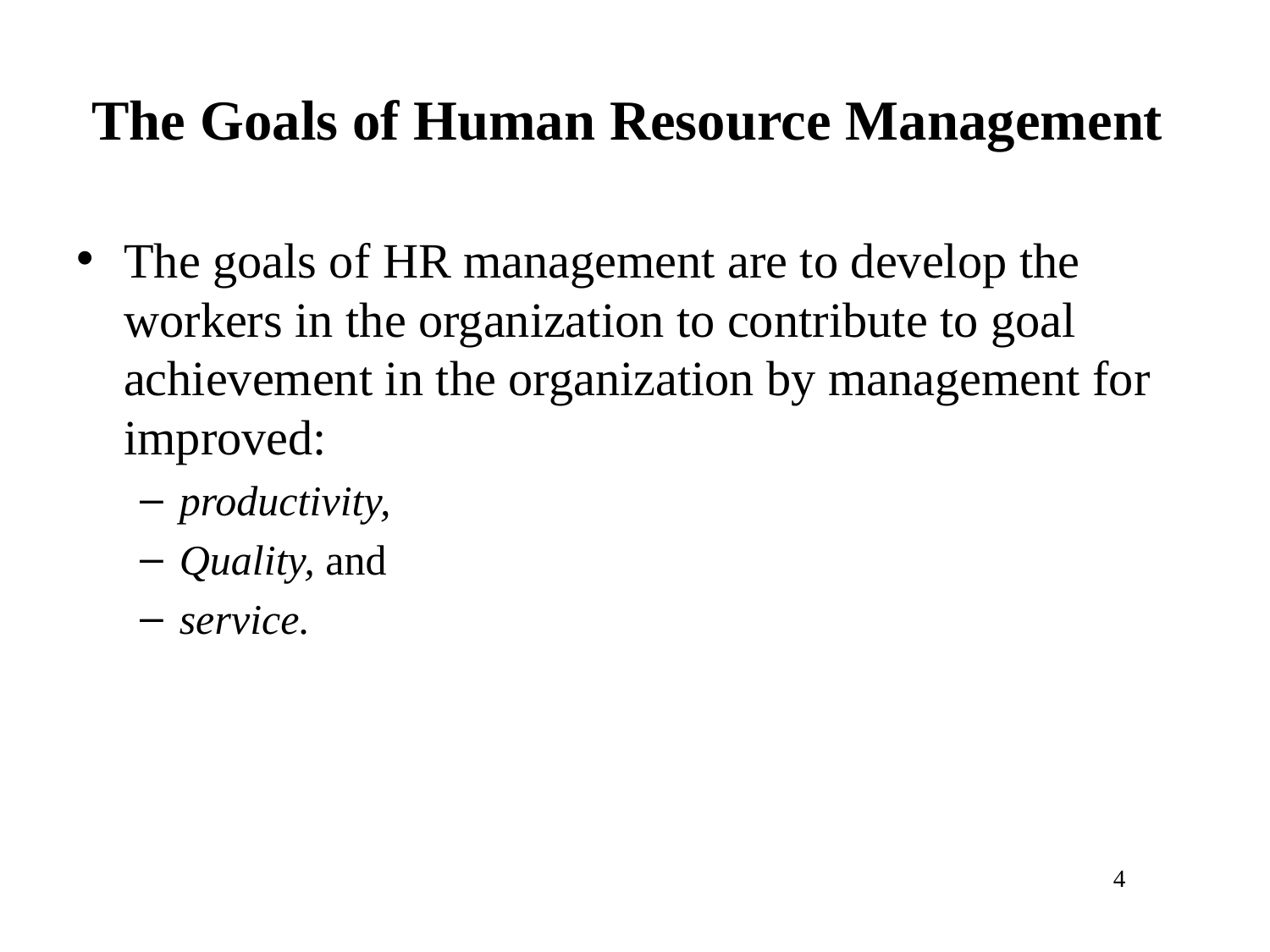

# The Goals of Human Resource Management
The goals of HR management are to develop the workers in the organization to contribute to goal achievement in the organization by management for improved:
productivity,
Quality, and
service.
4